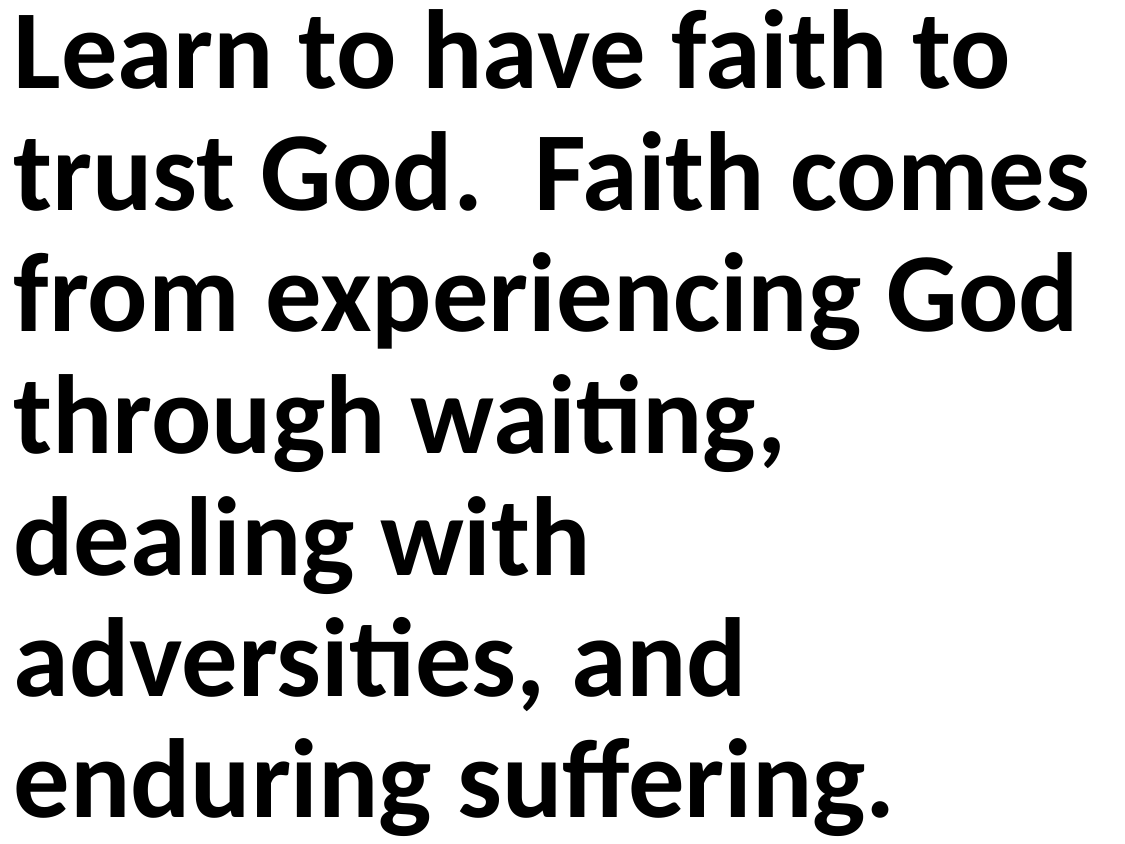

Learn to have faith to trust God.  Faith comes from experiencing God through waiting, dealing with adversities, and enduring suffering.